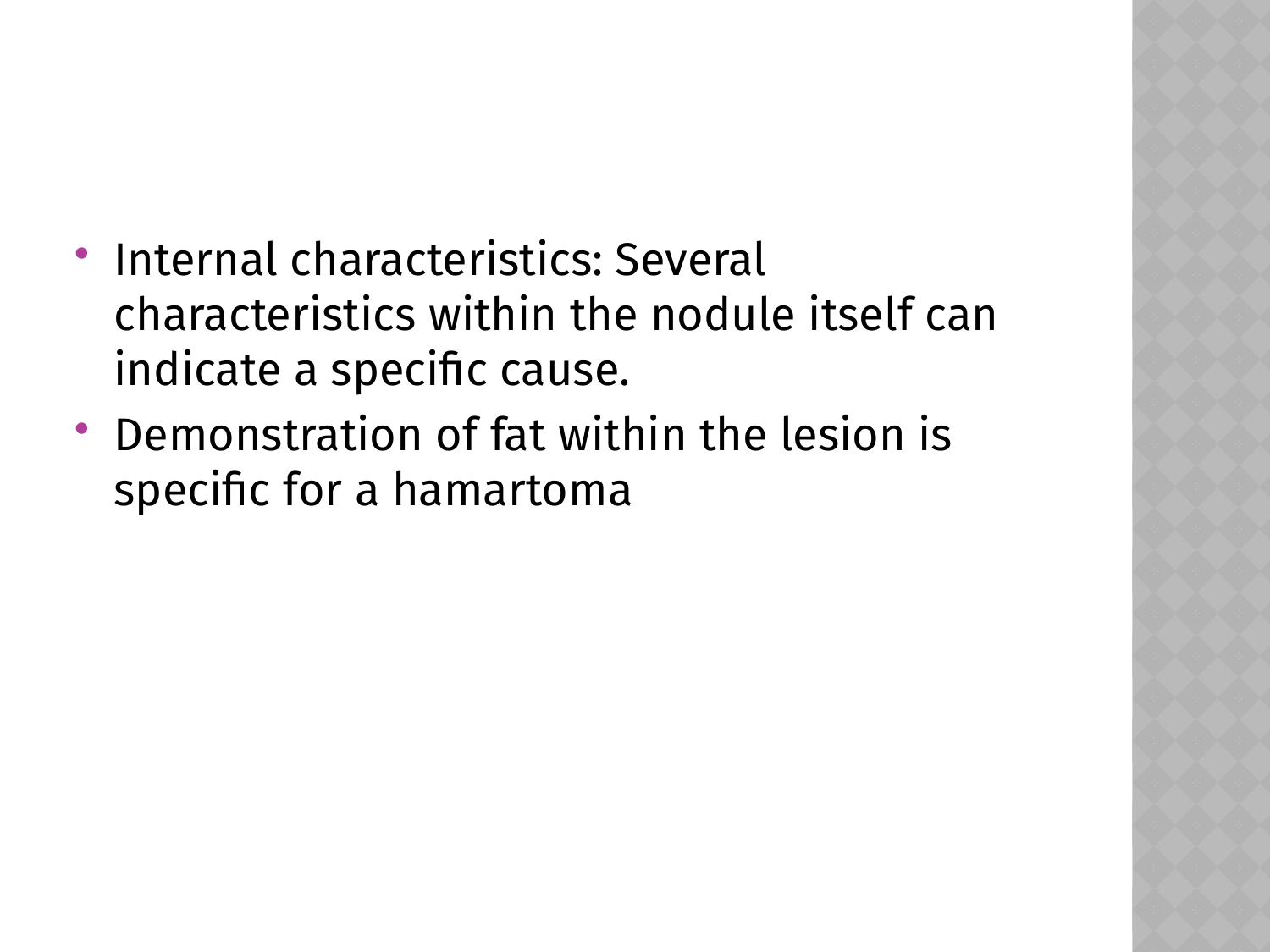

#
Internal characteristics: Several characteristics within the nodule itself can indicate a specific cause.
Demonstration of fat within the lesion is specific for a hamartoma